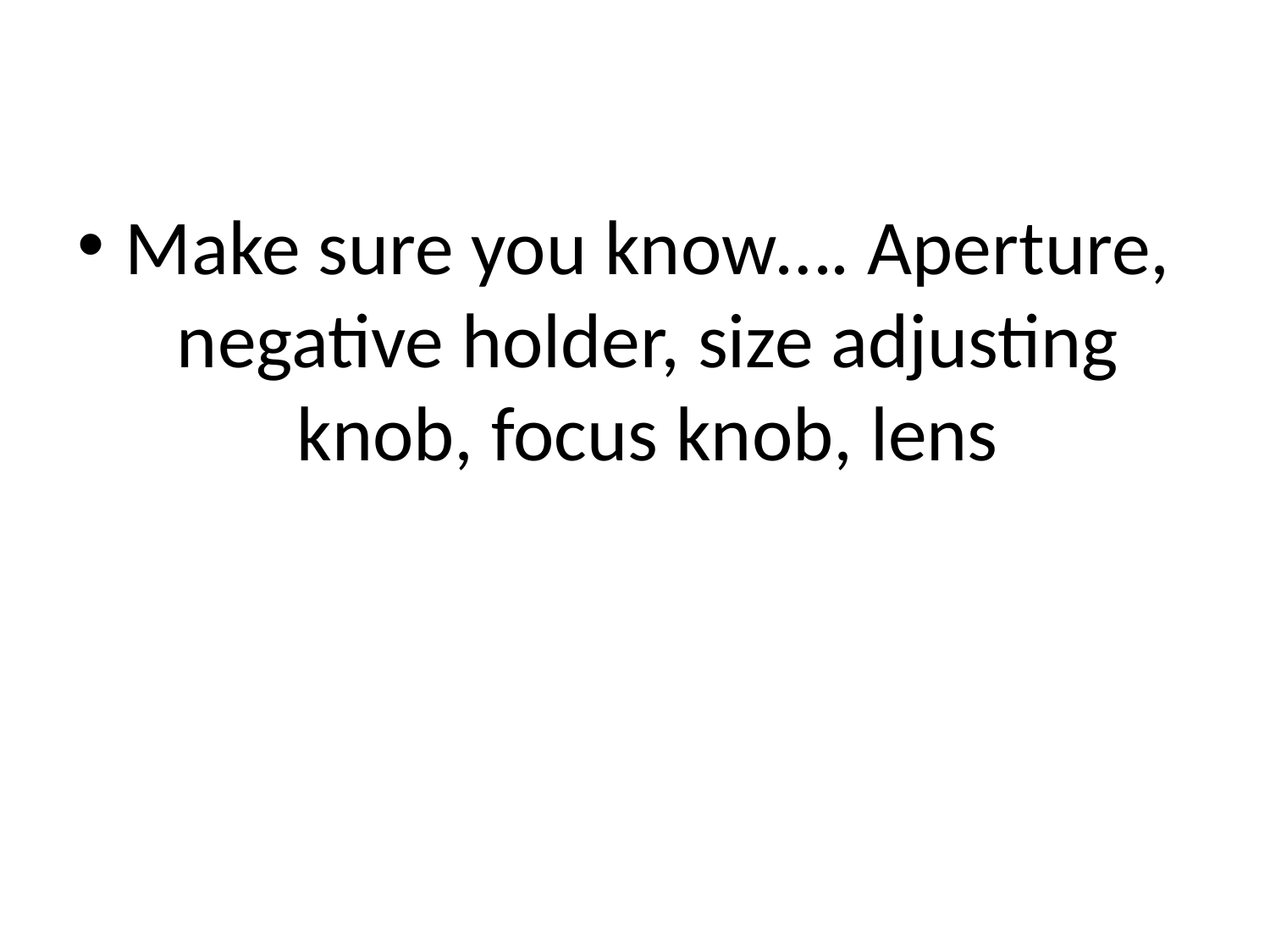

#
Make sure you know…. Aperture, negative holder, size adjusting knob, focus knob, lens